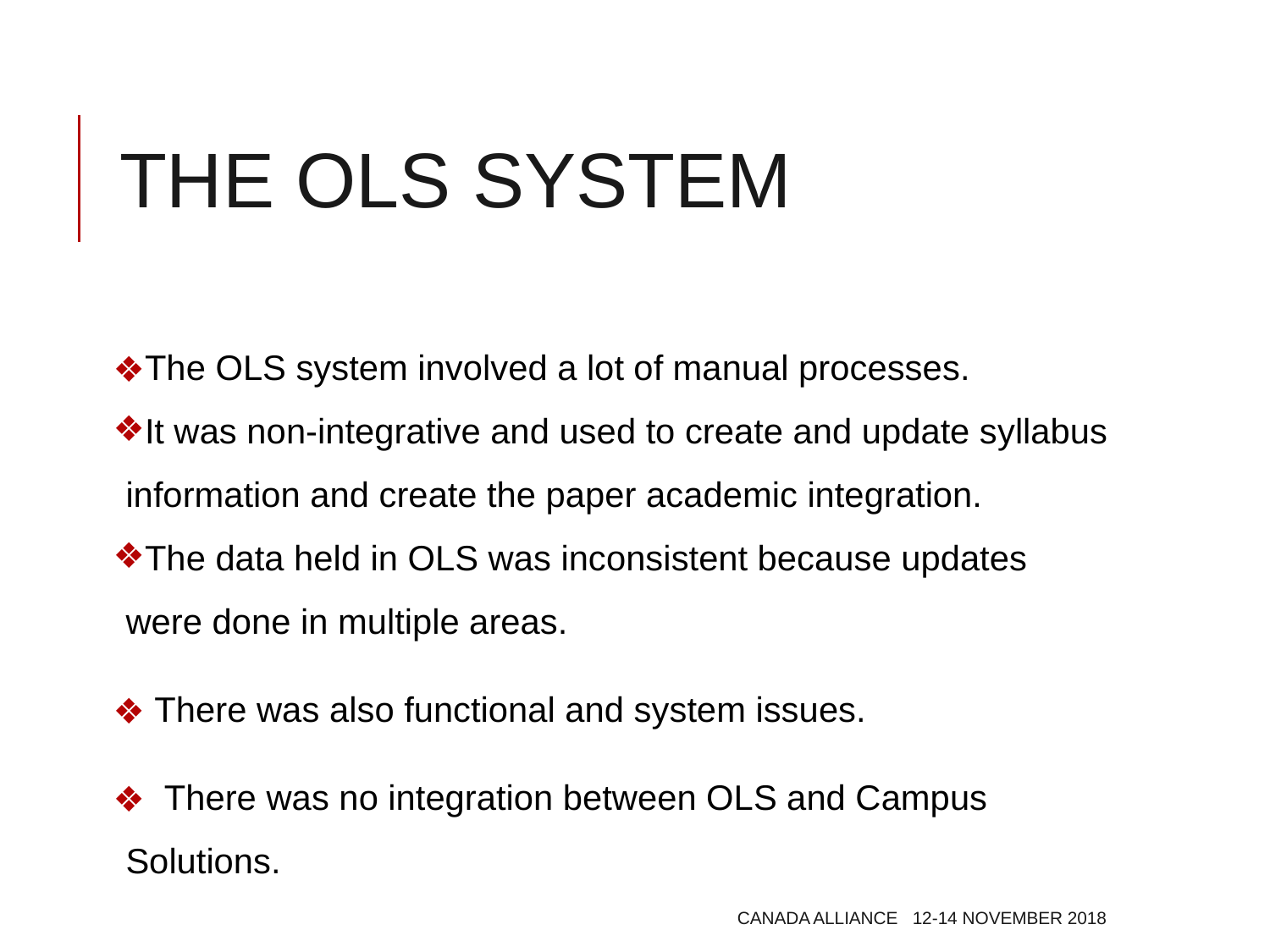

# THE OLS SYSTEM
The OLS system involved a lot of manual processes.
It was non-integrative and used to create and update syllabus information and create the paper academic integration.
The data held in OLS was inconsistent because updates were done in multiple areas.
 There was also functional and system issues.
  There was no integration between OLS and Campus Solutions.

CANADA ALLIANCE   12-14 NOVEMBER 2018